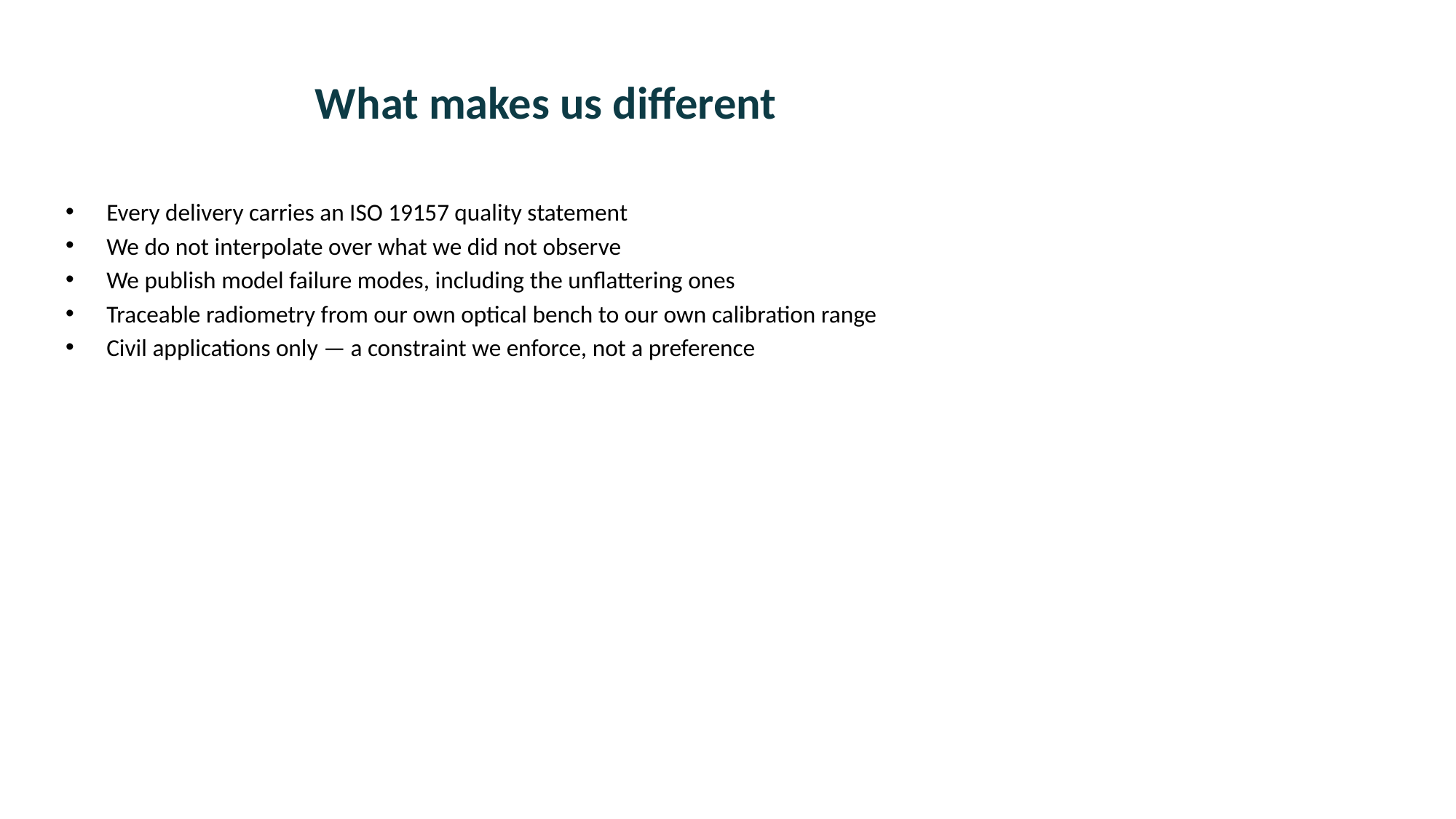

# What makes us different
Every delivery carries an ISO 19157 quality statement
We do not interpolate over what we did not observe
We publish model failure modes, including the unflattering ones
Traceable radiometry from our own optical bench to our own calibration range
Civil applications only — a constraint we enforce, not a preference